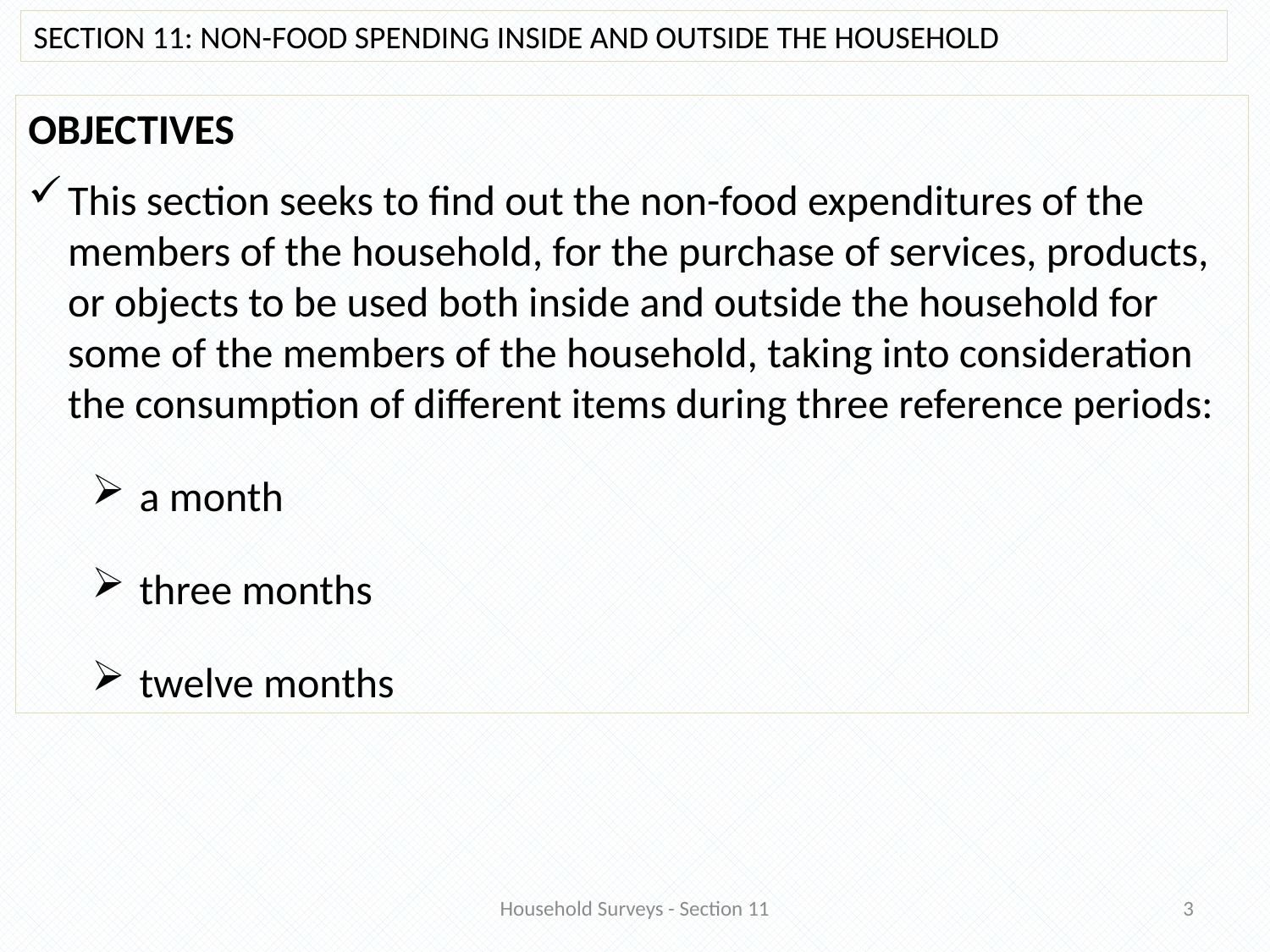

SECTION 11: NON-FOOD SPENDING INSIDE AND OUTSIDE THE HOUSEHOLD
OBJECTIVES
This section seeks to find out the non-food expenditures of the members of the household, for the purchase of services, products, or objects to be used both inside and outside the household for some of the members of the household, taking into consideration the consumption of different items during three reference periods:
a month
three months
twelve months
Household Surveys - Section 11
3